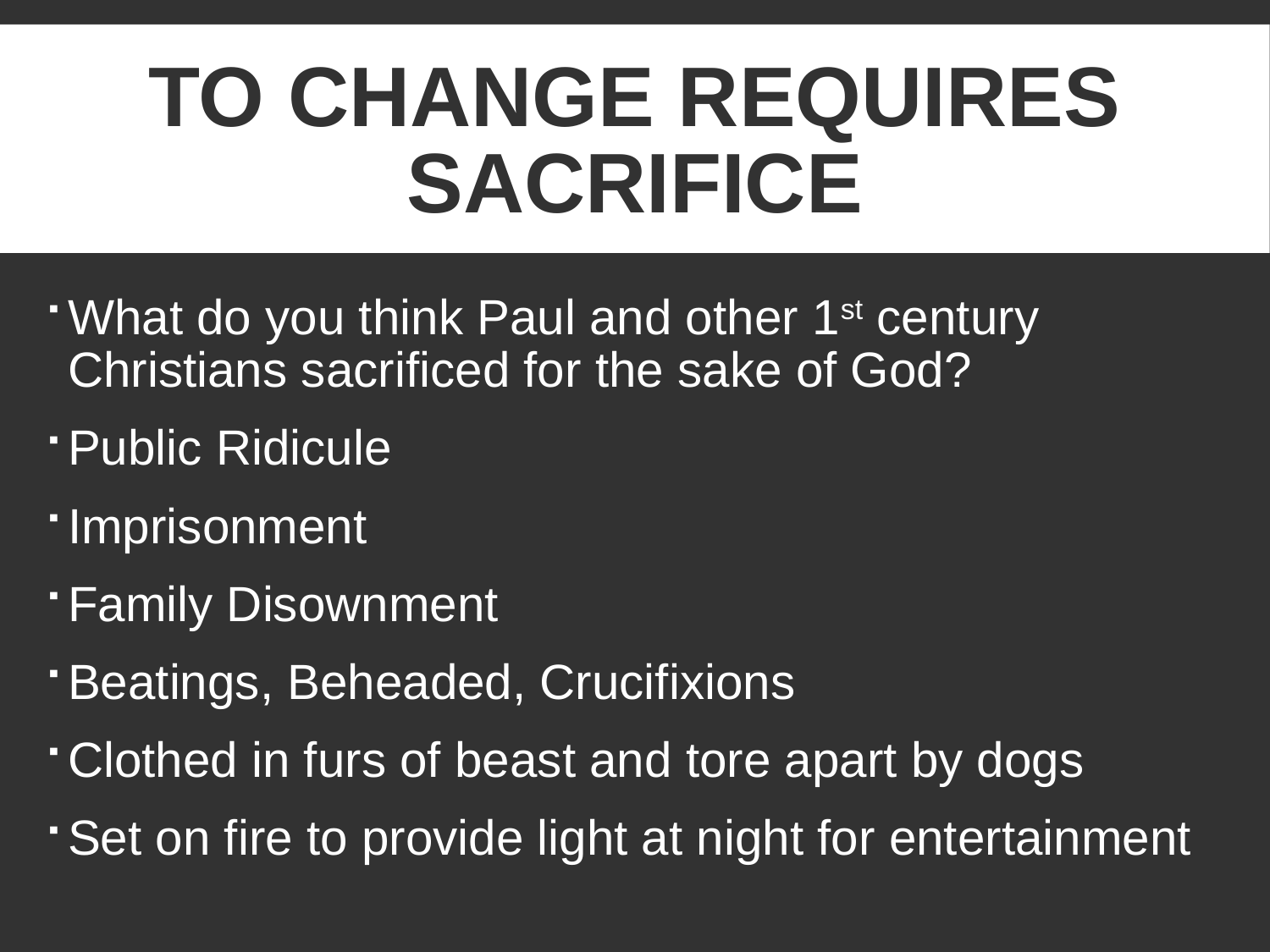

# To change requires sacrifice
What do you think Paul and other 1st century Christians sacrificed for the sake of God?
Public Ridicule
Imprisonment
Family Disownment
Beatings, Beheaded, Crucifixions
Clothed in furs of beast and tore apart by dogs
Set on fire to provide light at night for entertainment